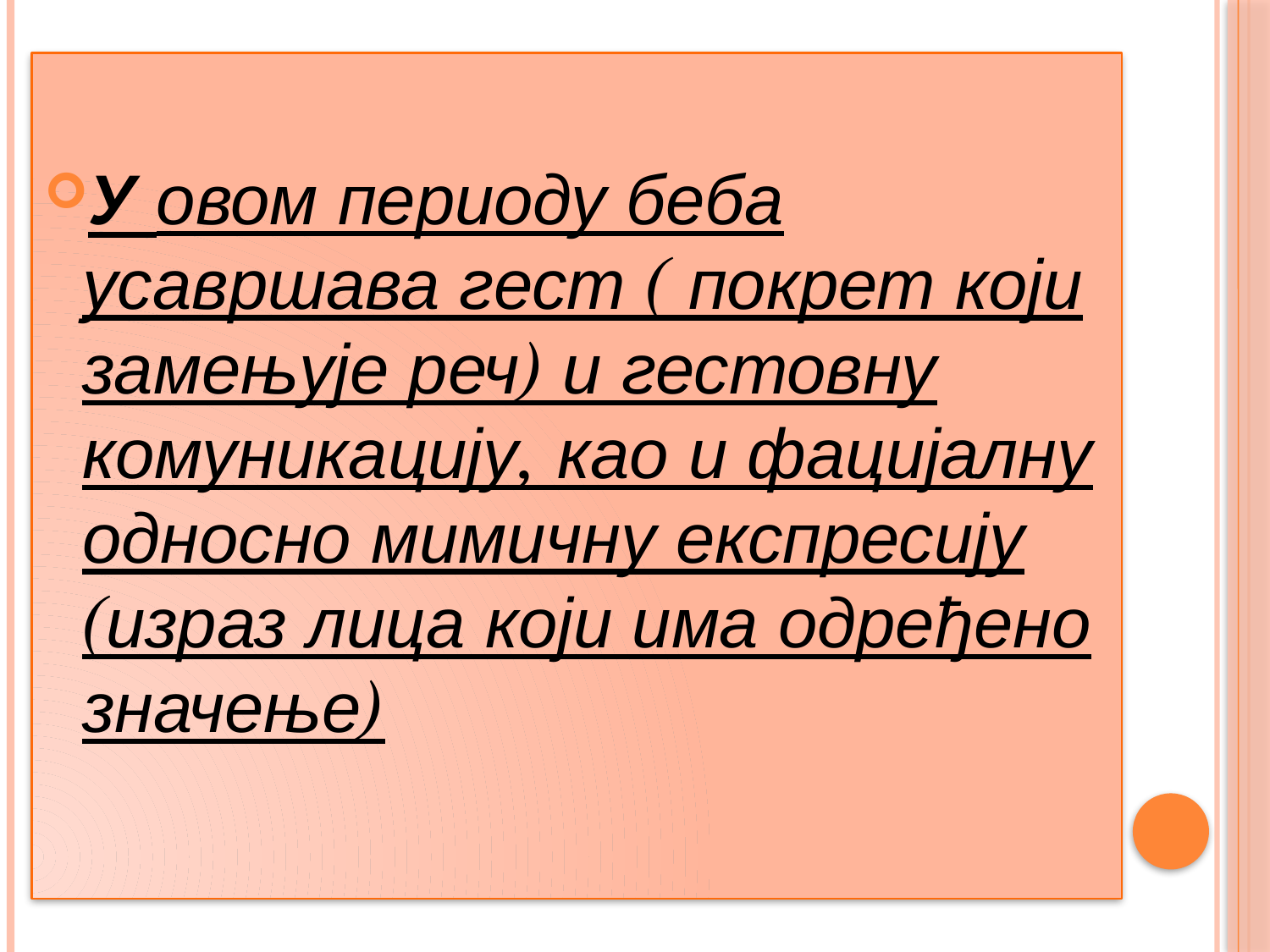

#

У овом периоду беба усавршава гест ( покрет који замењује реч) и гестовну комуникацију, као и фацијалну односно мимичну експресију (израз лица који има одређено значење)